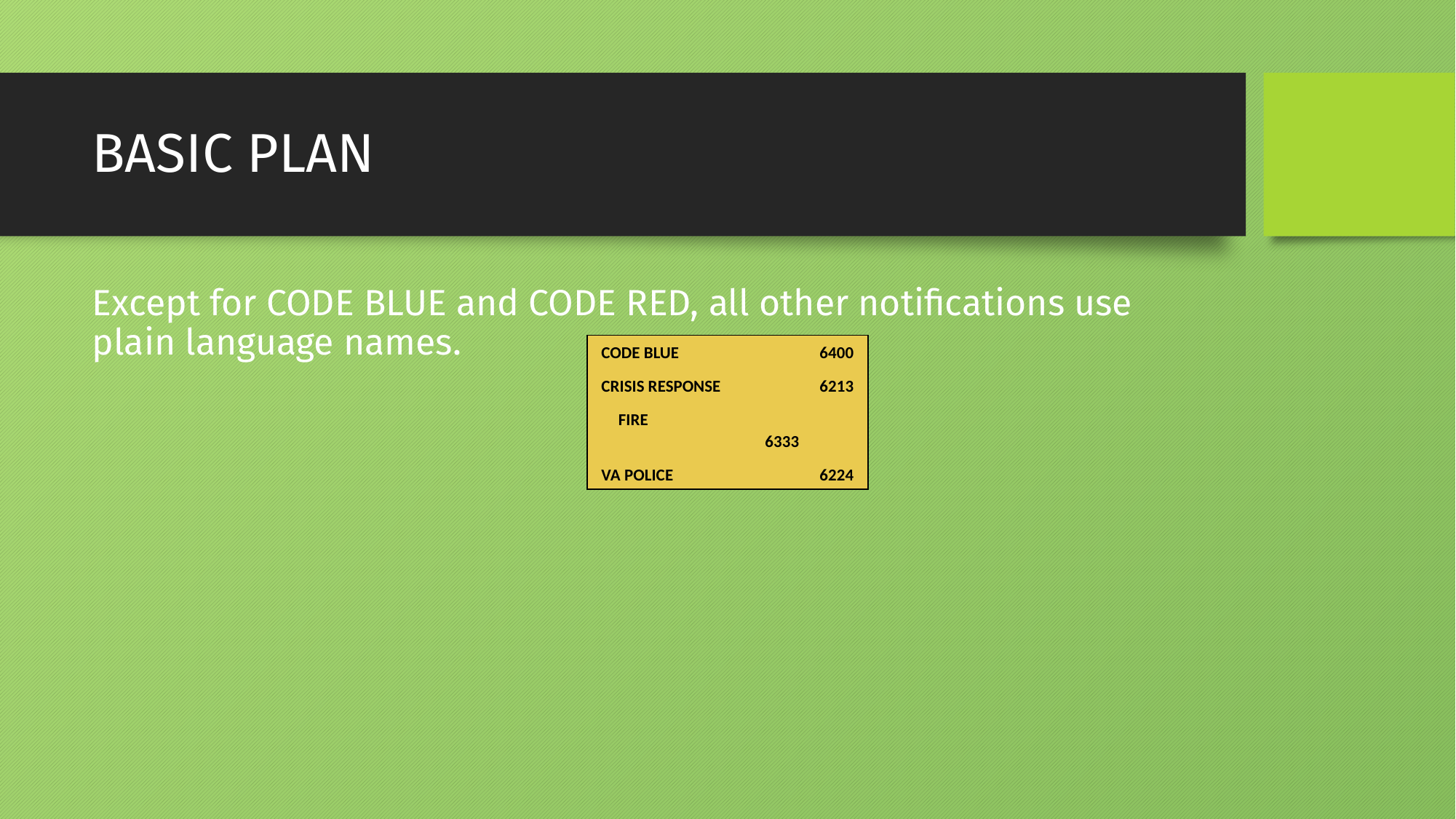

# BASIC PLAN
Except for CODE BLUE and CODE RED, all other notifications use plain language names.

CODE BLUE		6400
CRISIS RESPONSE 	6213
FIRE			6333
VA POLICE		6224